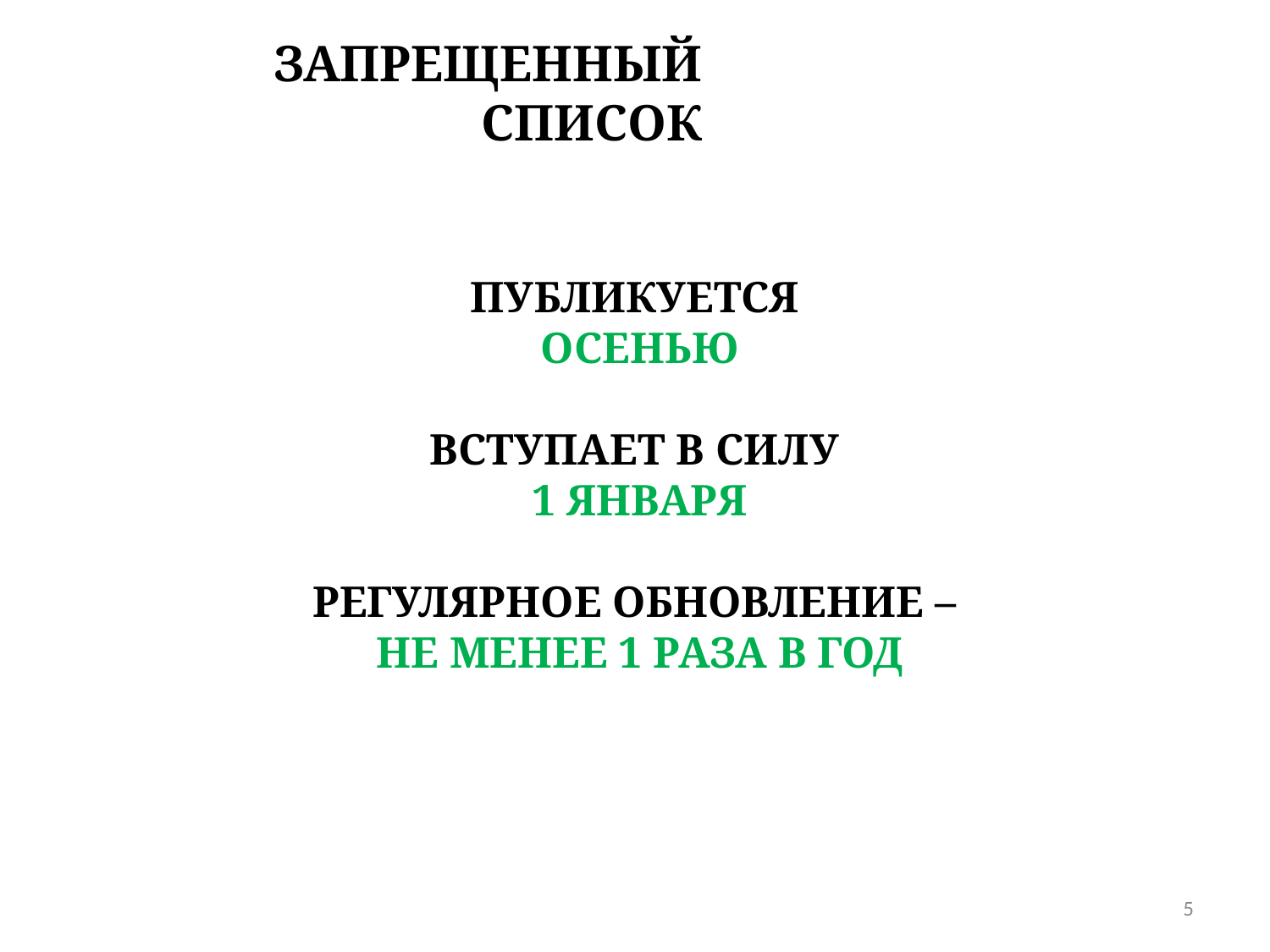

# ЗАПРЕЩЕННЫЙ СПИСОК

ПУБЛИКУЕТСЯ
ОСЕНЬЮ

ВСТУПАЕТ В СИЛУ
1 ЯНВАРЯ

РЕГУЛЯРНОЕ ОБНОВЛЕНИЕ –
НЕ МЕНЕЕ 1 РАЗА В ГОД
5